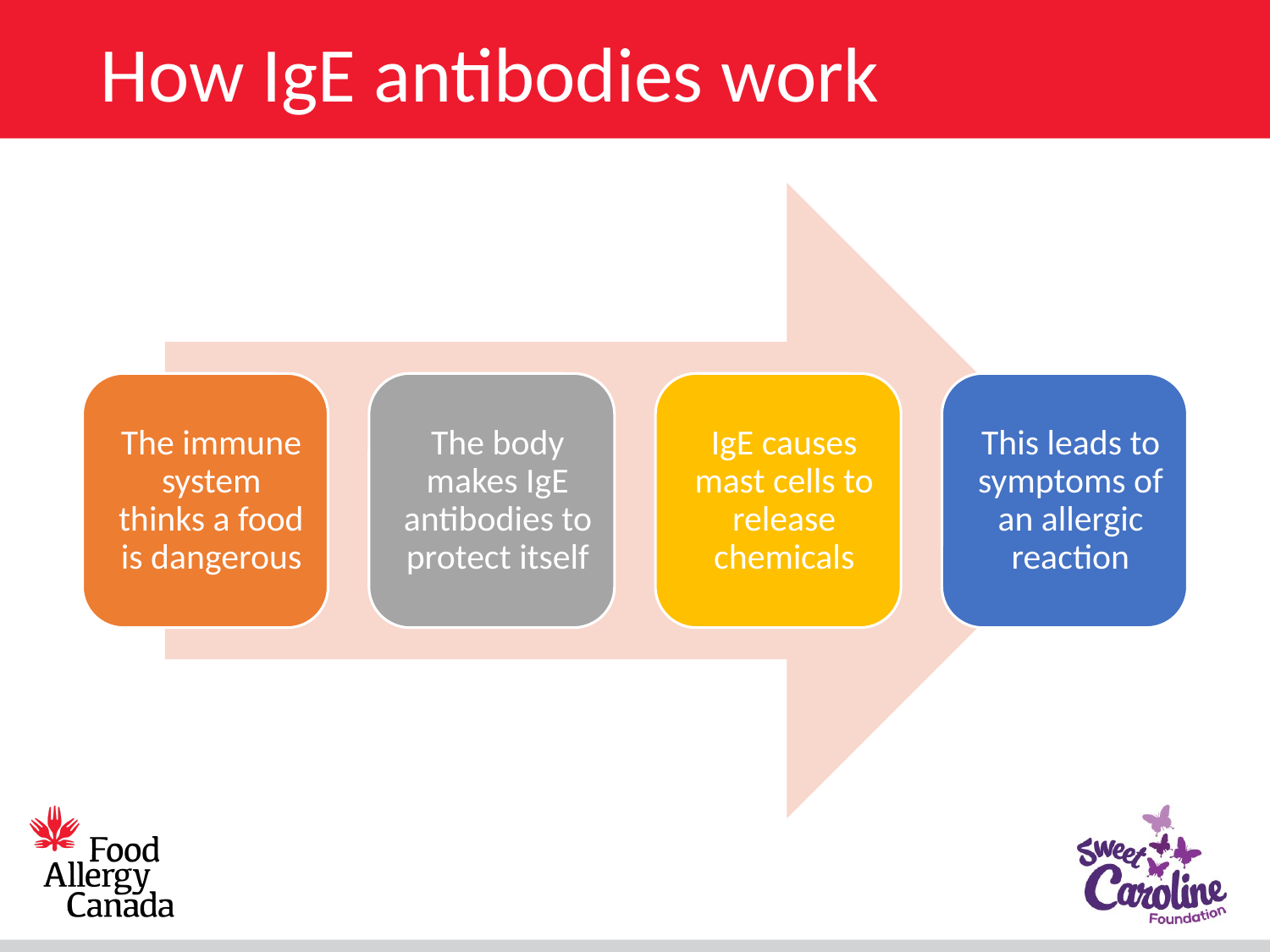

# How IgE antibodies work
The immune system thinks a food is dangerous
The body makes IgE antibodies to protect itself
IgE causes mast cells to release chemicals
This leads to symptoms of an allergic reaction